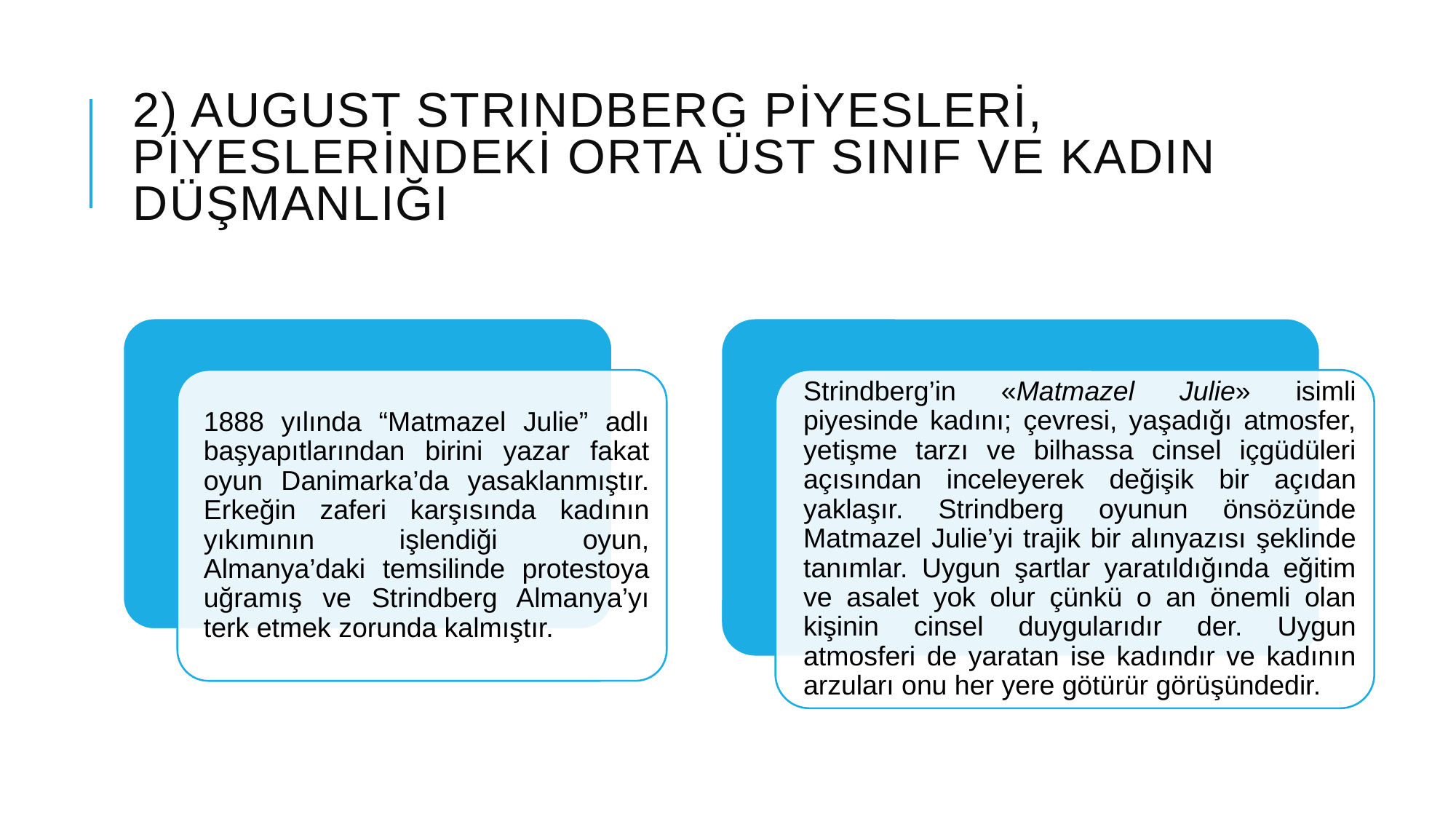

# 2) August STRINDBERG Pİyeslerİ, Pİyeslerİndekİ Orta Üst Sınıf ve Kadın Düşmanlığı
1888 yılında “Matmazel Julie” adlı başyapıtlarından birini yazar fakat oyun Danimarka’da yasaklanmıştır. Erkeğin zaferi karşısında kadının yıkımının işlendiği oyun, Almanya’daki temsilinde protestoya uğramış ve Strindberg Almanya’yı terk etmek zorunda kalmıştır.
Strindberg’in «Matmazel Julie» isimli piyesinde kadını; çevresi, yaşadığı atmosfer, yetişme tarzı ve bilhassa cinsel içgüdüleri açısından inceleyerek değişik bir açıdan yaklaşır. Strindberg oyunun önsözünde Matmazel Julie’yi trajik bir alınyazısı şeklinde tanımlar. Uygun şartlar yaratıldığında eğitim ve asalet yok olur çünkü o an önemli olan kişinin cinsel duygularıdır der. Uygun atmosferi de yaratan ise kadındır ve kadının arzuları onu her yere götürür görüşündedir.